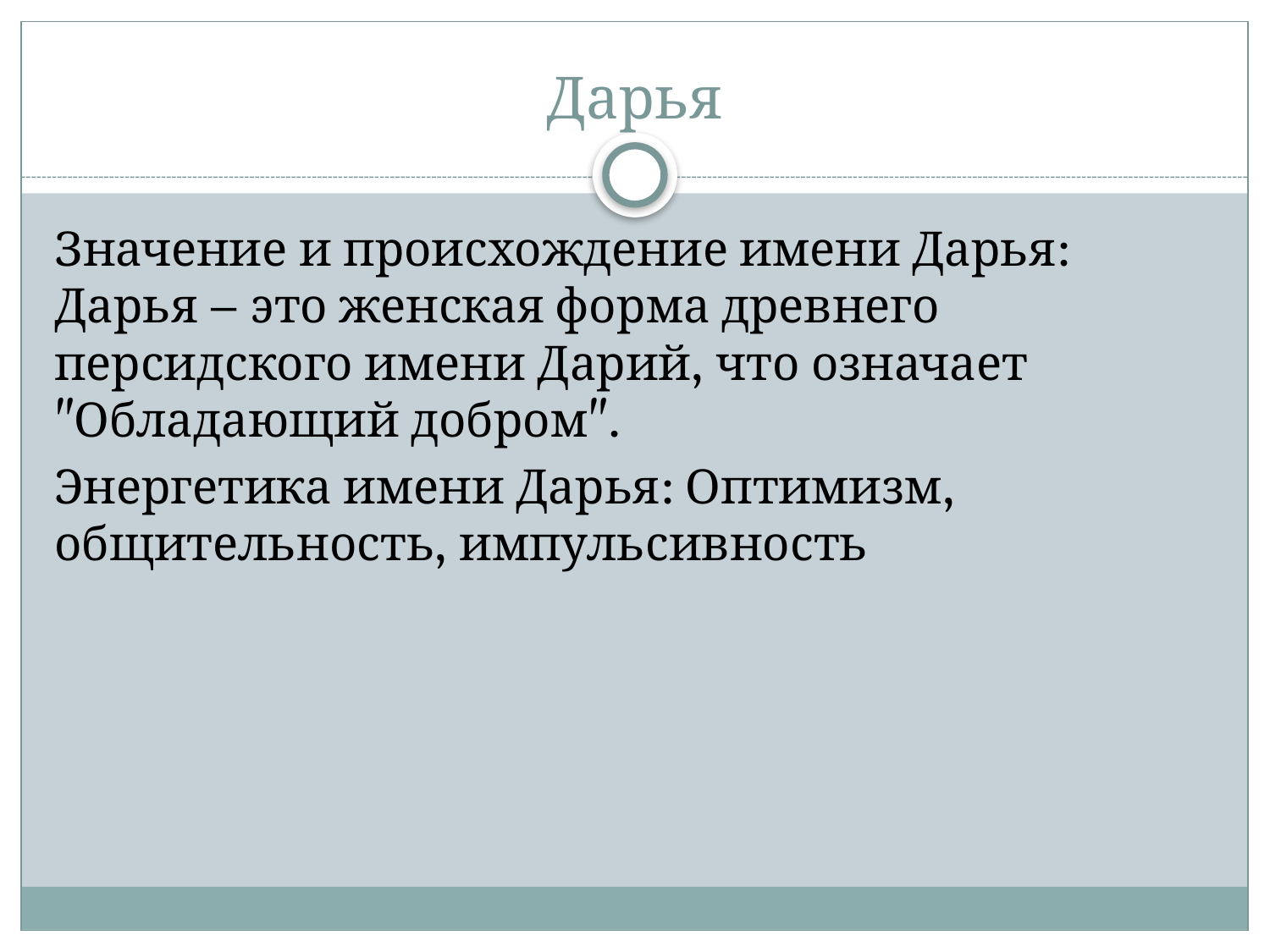

# Дарья
Значение и происхождение имени Дарья: Дарья – это женская форма древнего персидского имени Дарий, что означает "Обладающий добром".
Энергетика имени Дарья: Оптимизм, общительность, импульсивность